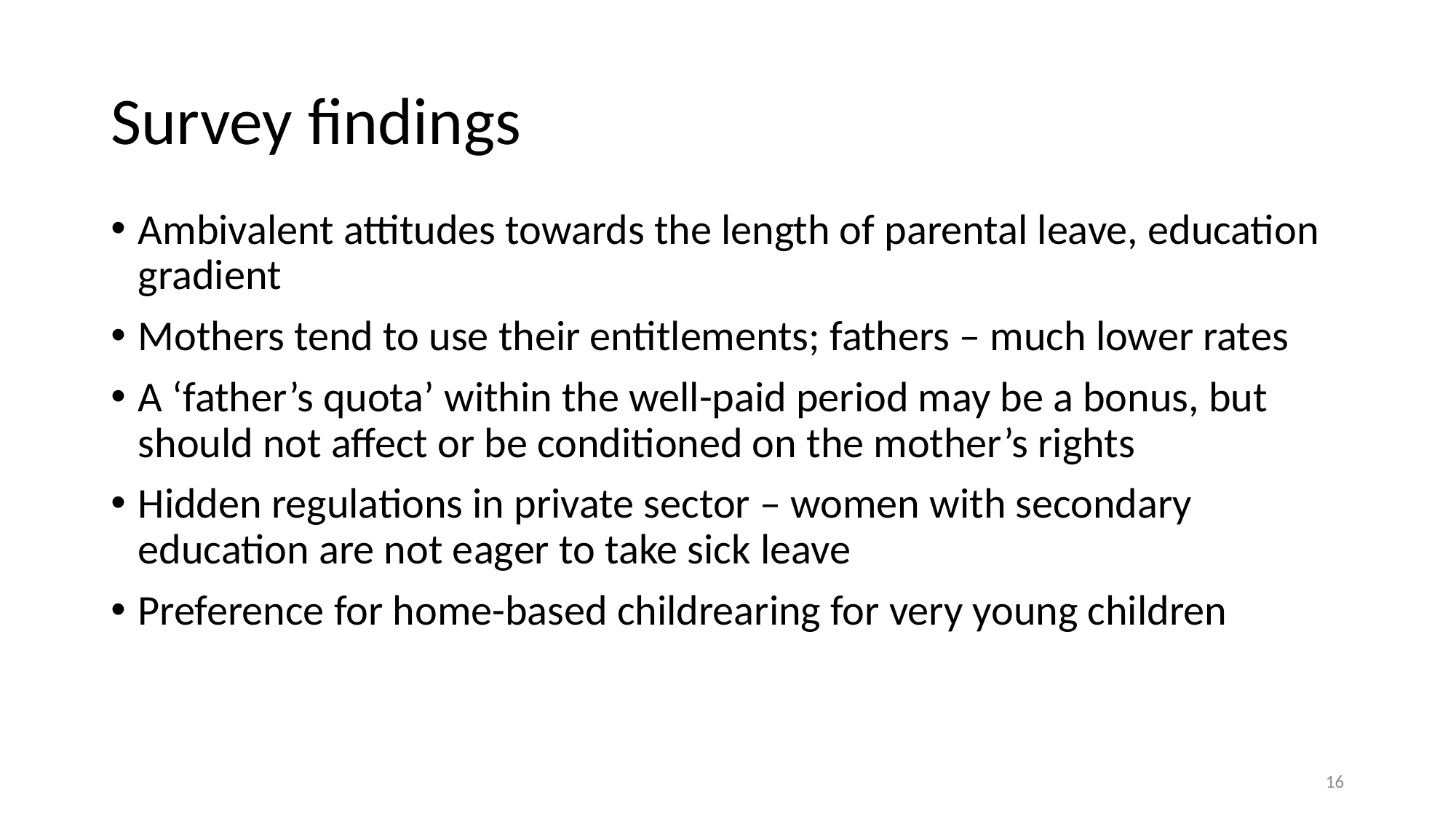

# Survey findings
Ambivalent attitudes towards the length of parental leave, education gradient
Mothers tend to use their entitlements; fathers – much lower rates
A ‘father’s quota’ within the well-paid period may be a bonus, but should not affect or be conditioned on the mother’s rights
Hidden regulations in private sector – women with secondary education are not eager to take sick leave
Preference for home-based childrearing for very young children

16